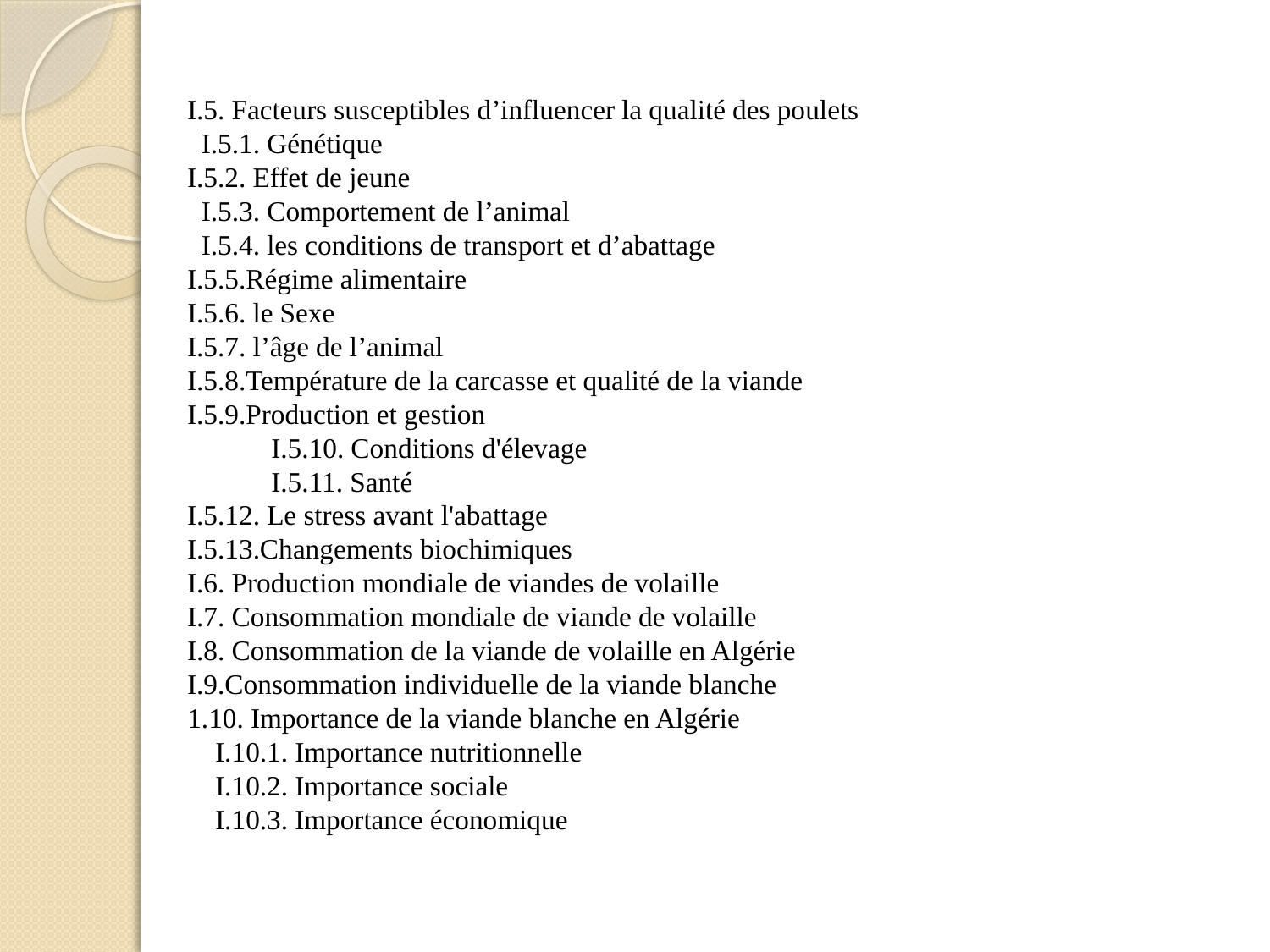

I.5. Facteurs susceptibles d’influencer la qualité des poulets
  I.5.1. Génétique
I.5.2. Effet de jeune
  I.5.3. Comportement de l’animal
  I.5.4. les conditions de transport et d’abattage
I.5.5.Régime alimentaire
I.5.6. le Sexe
I.5.7. l’âge de l’animal
I.5.8.Température de la carcasse et qualité de la viande
I.5.9.Production et gestion
            I.5.10. Conditions d'élevage
            I.5.11. Santé
I.5.12. Le stress avant l'abattage
I.5.13.Changements biochimiques
I.6. Production mondiale de viandes de volaille
I.7. Consommation mondiale de viande de volaille
I.8. Consommation de la viande de volaille en Algérie
I.9.Consommation individuelle de la viande blanche
1.10. Importance de la viande blanche en Algérie
    I.10.1. Importance nutritionnelle
    I.10.2. Importance sociale
    I.10.3. Importance économique